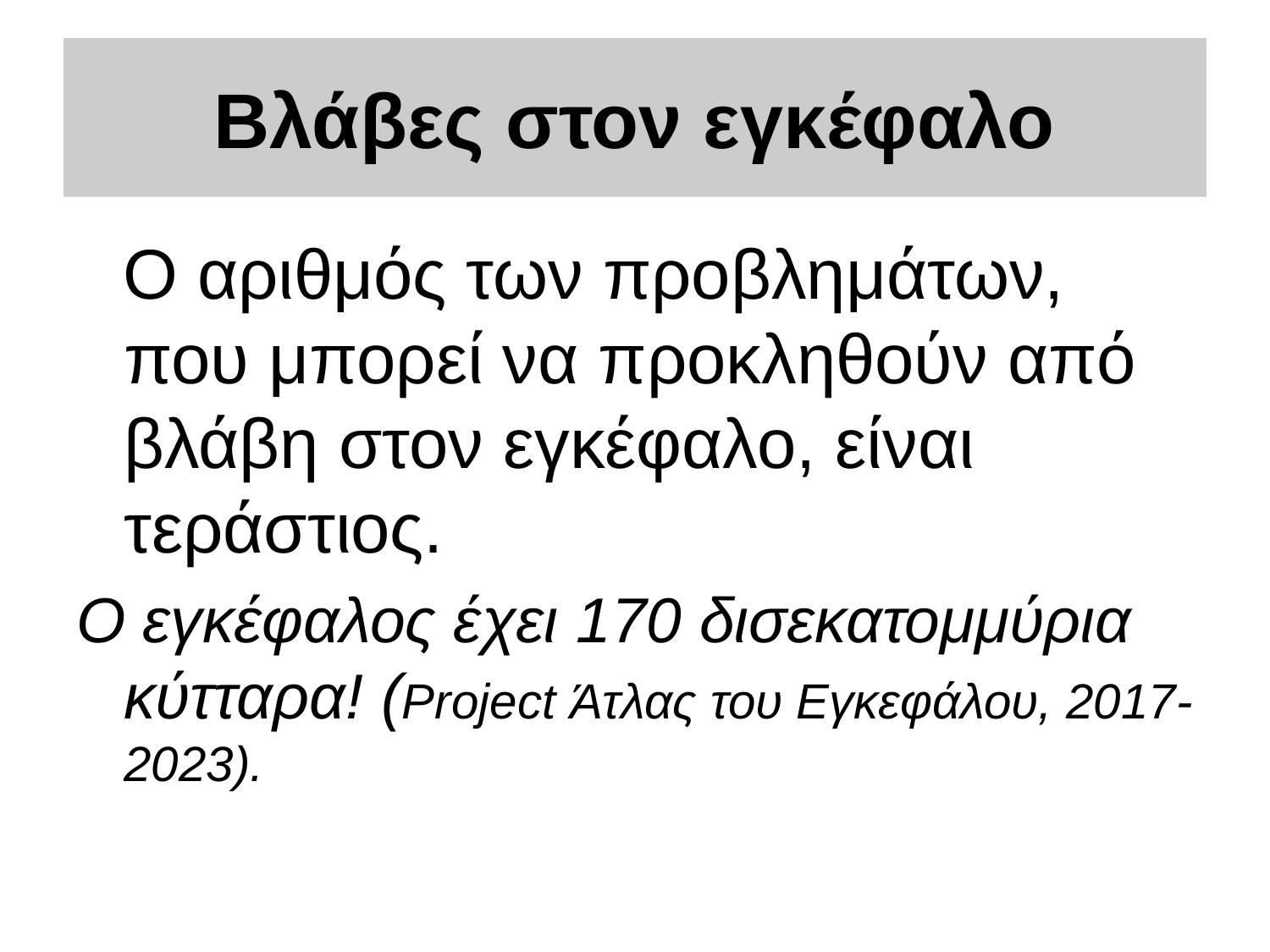

# Βλάβες στον εγκέφαλο
   Ο αριθμός των προβλημάτων, που μπορεί να προκληθούν από βλάβη στον εγκέφαλο, είναι τεράστιος.
O εγκέφαλος έχει 170 δισεκατομμύρια κύτταρα! (Project Άτλας του Εγκεφάλου, 2017-2023).